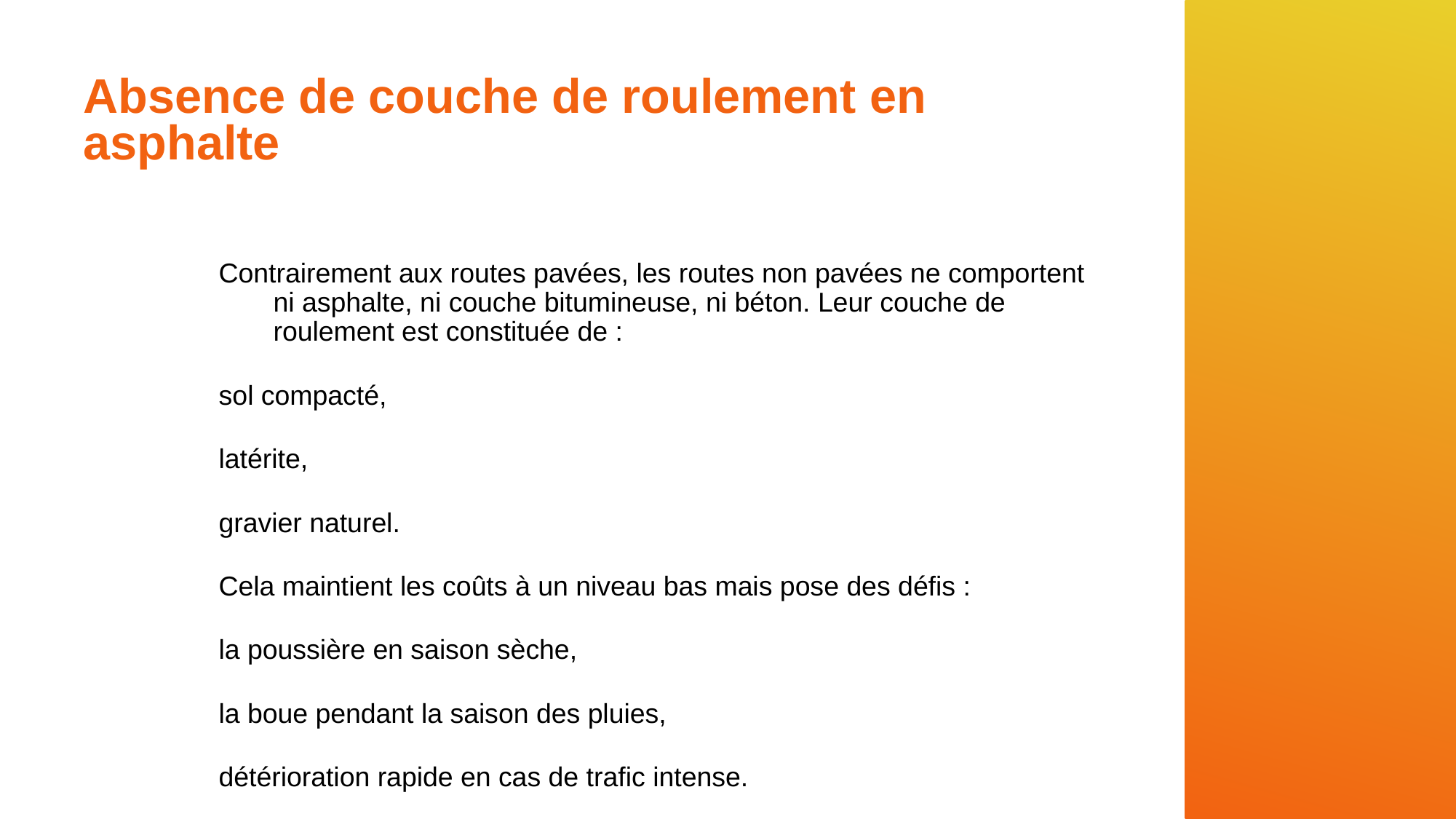

# Absence de couche de roulement en asphalte
Contrairement aux routes pavées, les routes non pavées ne comportent ni asphalte, ni couche bitumineuse, ni béton. Leur couche de roulement est constituée de :
sol compacté,
latérite,
gravier naturel.
Cela maintient les coûts à un niveau bas mais pose des défis :
la poussière en saison sèche,
la boue pendant la saison des pluies,
détérioration rapide en cas de trafic intense.